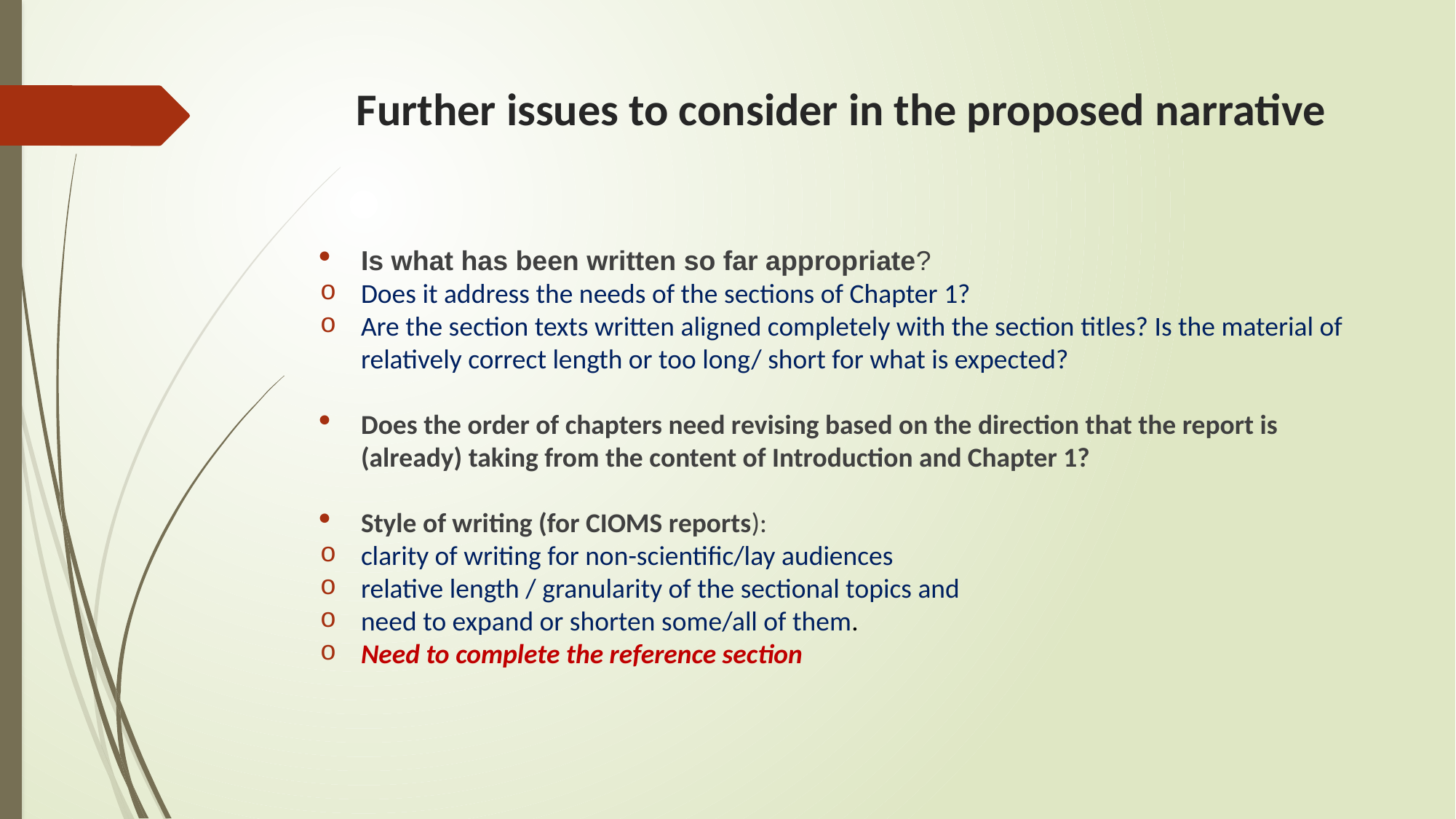

# Further issues to consider in the proposed narrative
Is what has been written so far appropriate?
Does it address the needs of the sections of Chapter 1?
Are the section texts written aligned completely with the section titles? Is the material of relatively correct length or too long/ short for what is expected?

Does the order of chapters need revising based on the direction that the report is (already) taking from the content of Introduction and Chapter 1?

Style of writing (for CIOMS reports):
clarity of writing for non-scientific/lay audiences
relative length / granularity of the sectional topics and
need to expand or shorten some/all of them.
Need to complete the reference section